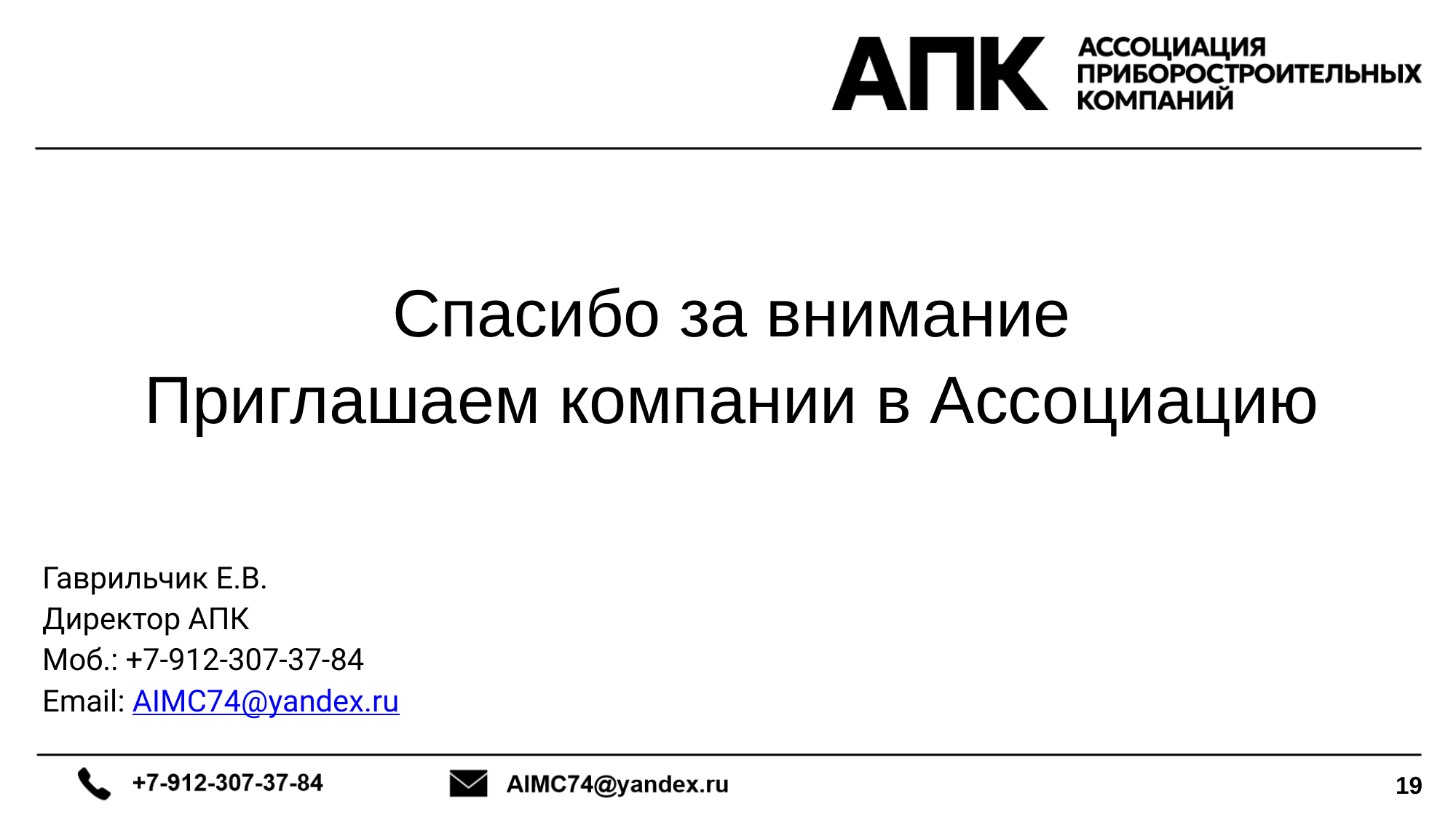

Спасибо за внимание
Приглашаем компании в Ассоциацию
Гаврильчик Е.В.
Директор АПК
Моб.: +7-912-307-37-84
Email: AIMC74@yandex.ru
19